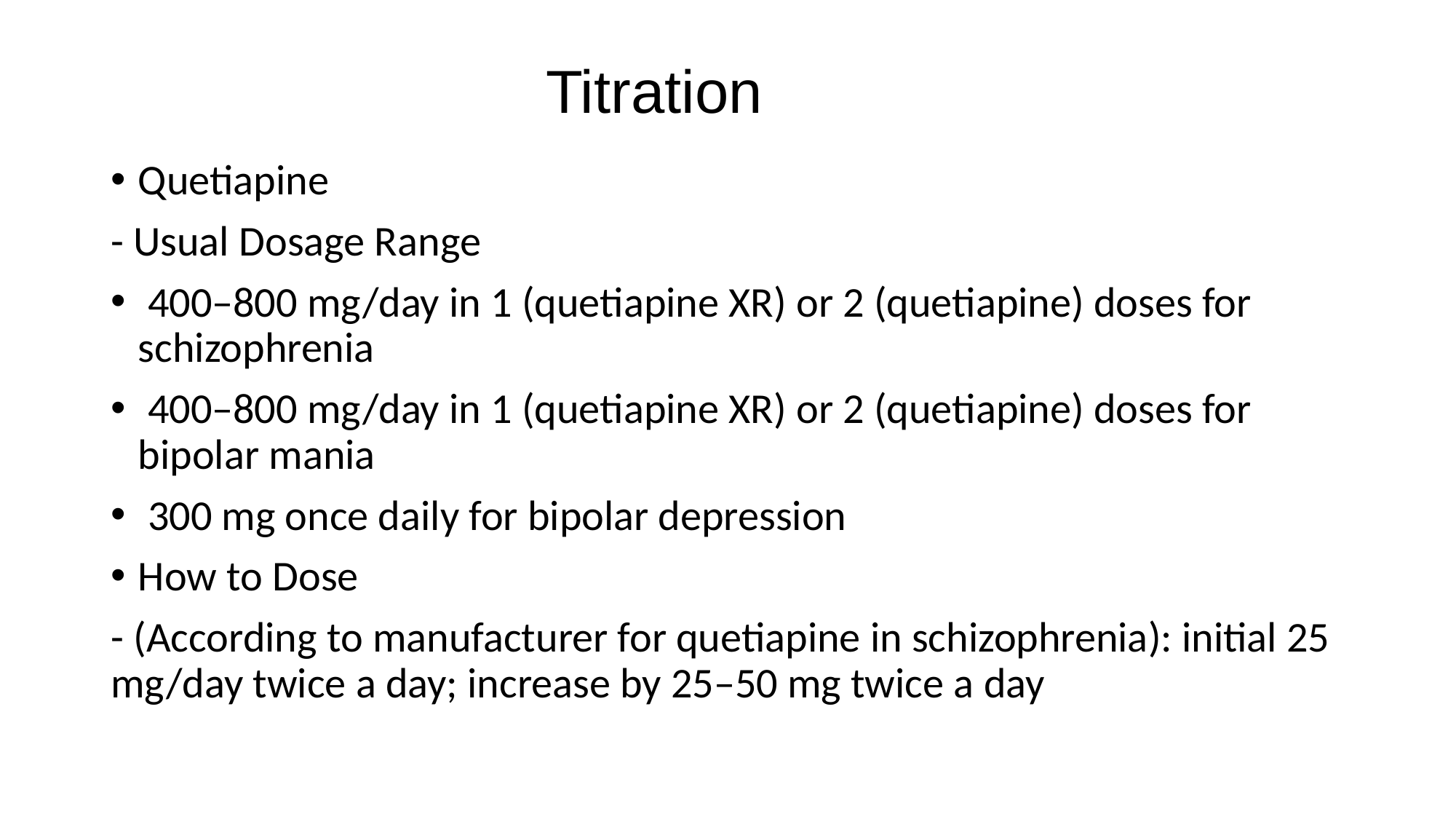

# Titration
Quetiapine
- Usual Dosage Range
 400–800 mg/day in 1 (quetiapine XR) or 2 (quetiapine) doses for schizophrenia
 400–800 mg/day in 1 (quetiapine XR) or 2 (quetiapine) doses for bipolar mania
 300 mg once daily for bipolar depression
How to Dose
- (According to manufacturer for quetiapine in schizophrenia): initial 25 mg/day twice a day; increase by 25–50 mg twice a day